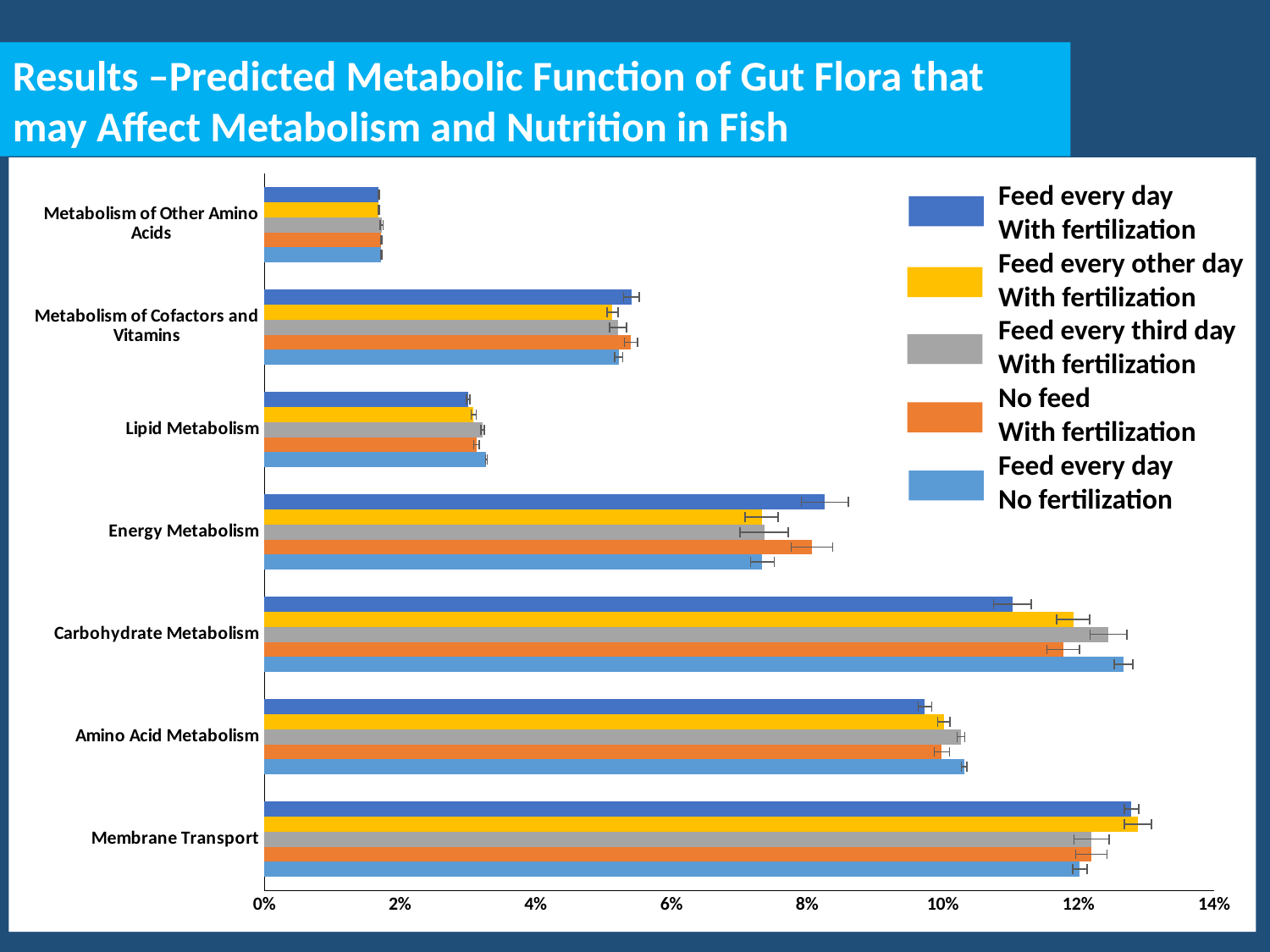

Results –Predicted Metabolic Function of Gut Flora that may Affect Metabolism and Nutrition in Fish

### Chart

| Category | t5 mean prop | t4 mean prop | t3 mean prop | t2 mean prop | t1 mean prop |
|---|---|---|---|---|---|
| Membrane Transport | 0.120202855279365 | 0.1218941683025 | 0.121966799669744 | 0.128759159685867 | 0.127845504952141 |
| Amino Acid Metabolism | 0.103172894010096 | 0.0998702324044382 | 0.10269780257336 | 0.100184340074685 | 0.097382617132472 |
| Carbohydrate Metabolism | 0.12664538676667 | 0.117794737469495 | 0.124440523820451 | 0.119229813484085 | 0.110284242002443 |
| Energy Metabolism | 0.0734247481315068 | 0.0807287310991222 | 0.0736925950182724 | 0.0733251334139683 | 0.0826322499335671 |
| Lipid Metabolism | 0.032730496366 | 0.0312392826791763 | 0.0321895378551232 | 0.0308499737346666 | 0.0300326488772618 |
| Metabolism of Cofactors and Vitamins | 0.0522448861066434 | 0.0540573305429433 | 0.052134385661502 | 0.0513139909395796 | 0.0541013850266828 |
| Metabolism of Other Amino Acids | 0.0172144230115878 | 0.0172092824788323 | 0.0172662862865122 | 0.0168332470117096 | 0.0168514291597271 |
Feed every day
With fertilization
Feed every other day
With fertilization
Feed every third day
With fertilization
No feed
With fertilization
Feed every day
No fertilization